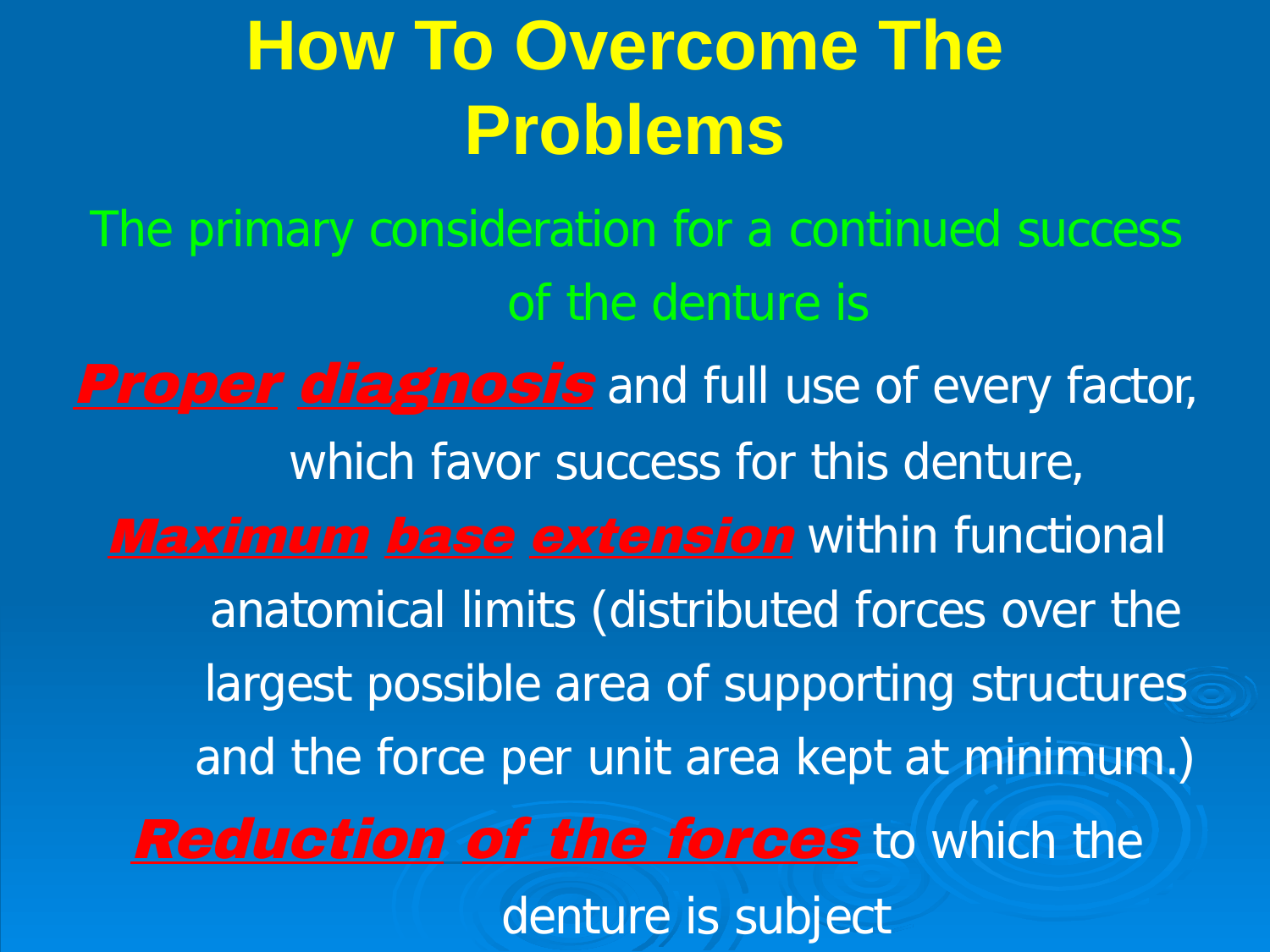

# How To Overcome The Problems
The primary consideration for a continued success of the denture is
Proper diagnosis and full use of every factor, which favor success for this denture,
Maximum base extension within functional anatomical limits (distributed forces over the largest possible area of supporting structures and the force per unit area kept at minimum.)
Reduction of the forces to which the denture is subject